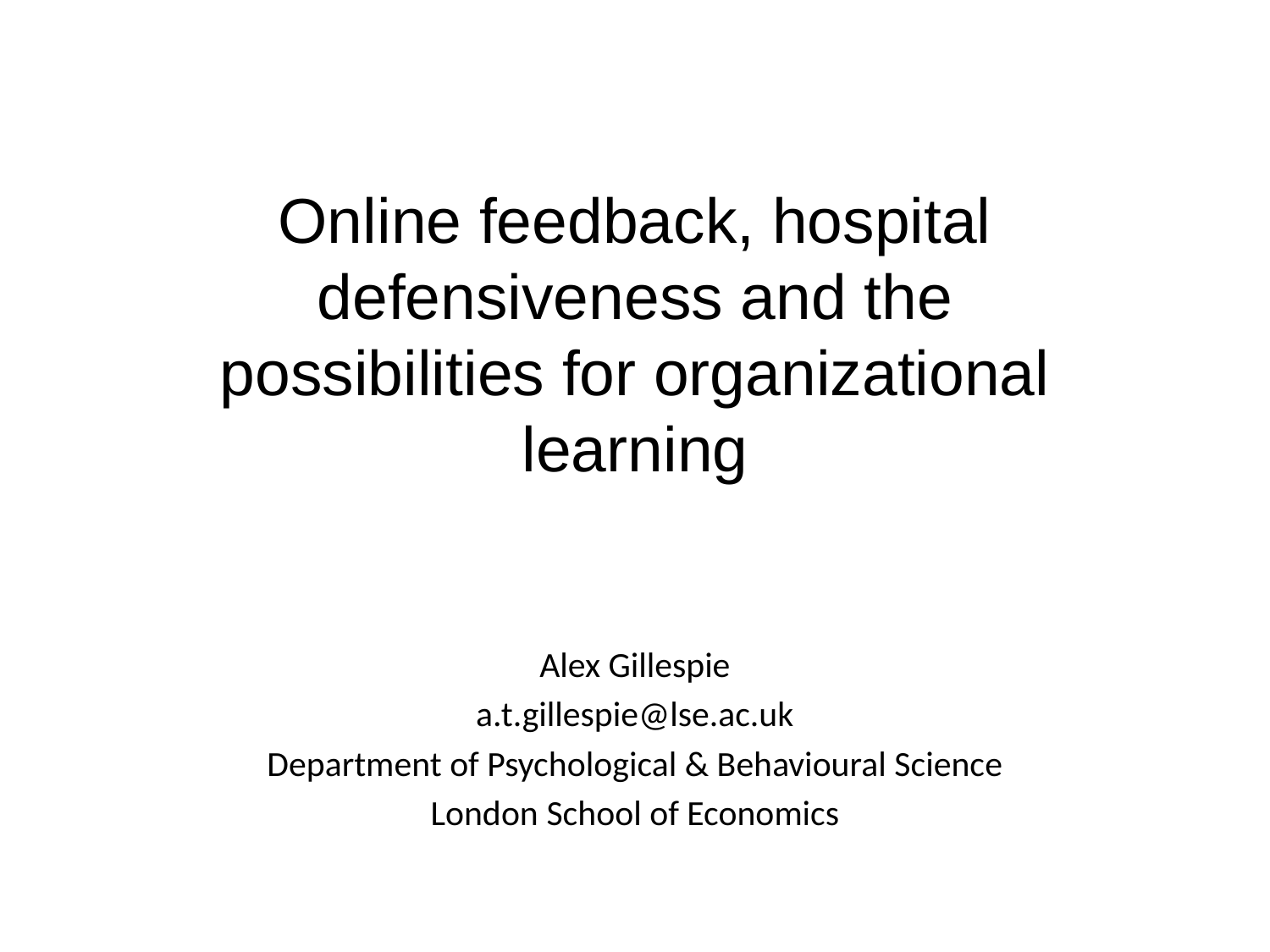

# Online feedback, hospital defensiveness and the possibilities for organizational learning
Alex Gillespie
a.t.gillespie@lse.ac.uk
Department of Psychological & Behavioural Science
London School of Economics